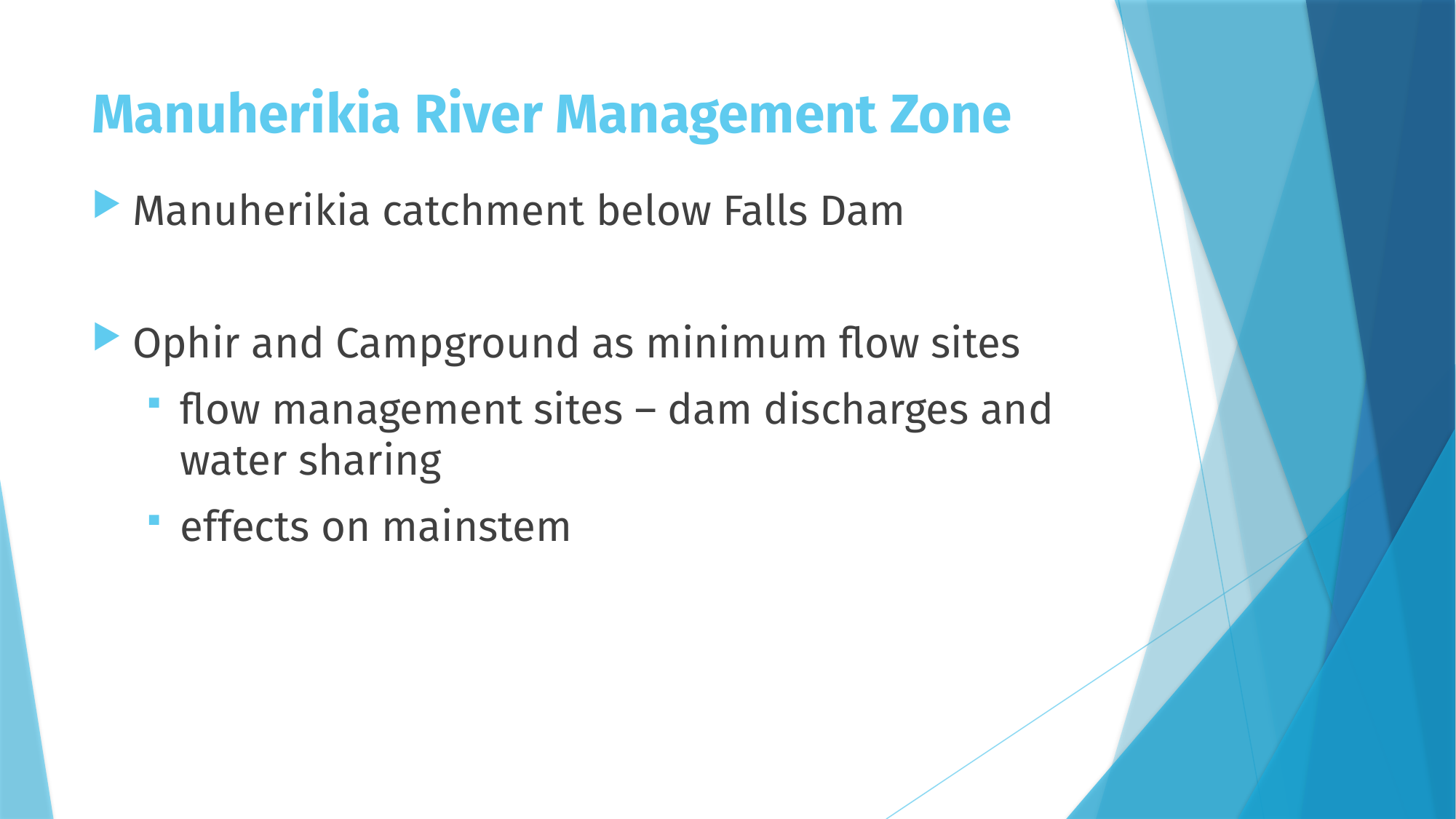

# Manuherikia River Management Zone
Manuherikia catchment below Falls Dam

Ophir and Campground as minimum flow sites
flow management sites – dam discharges and water sharing
effects on mainstem